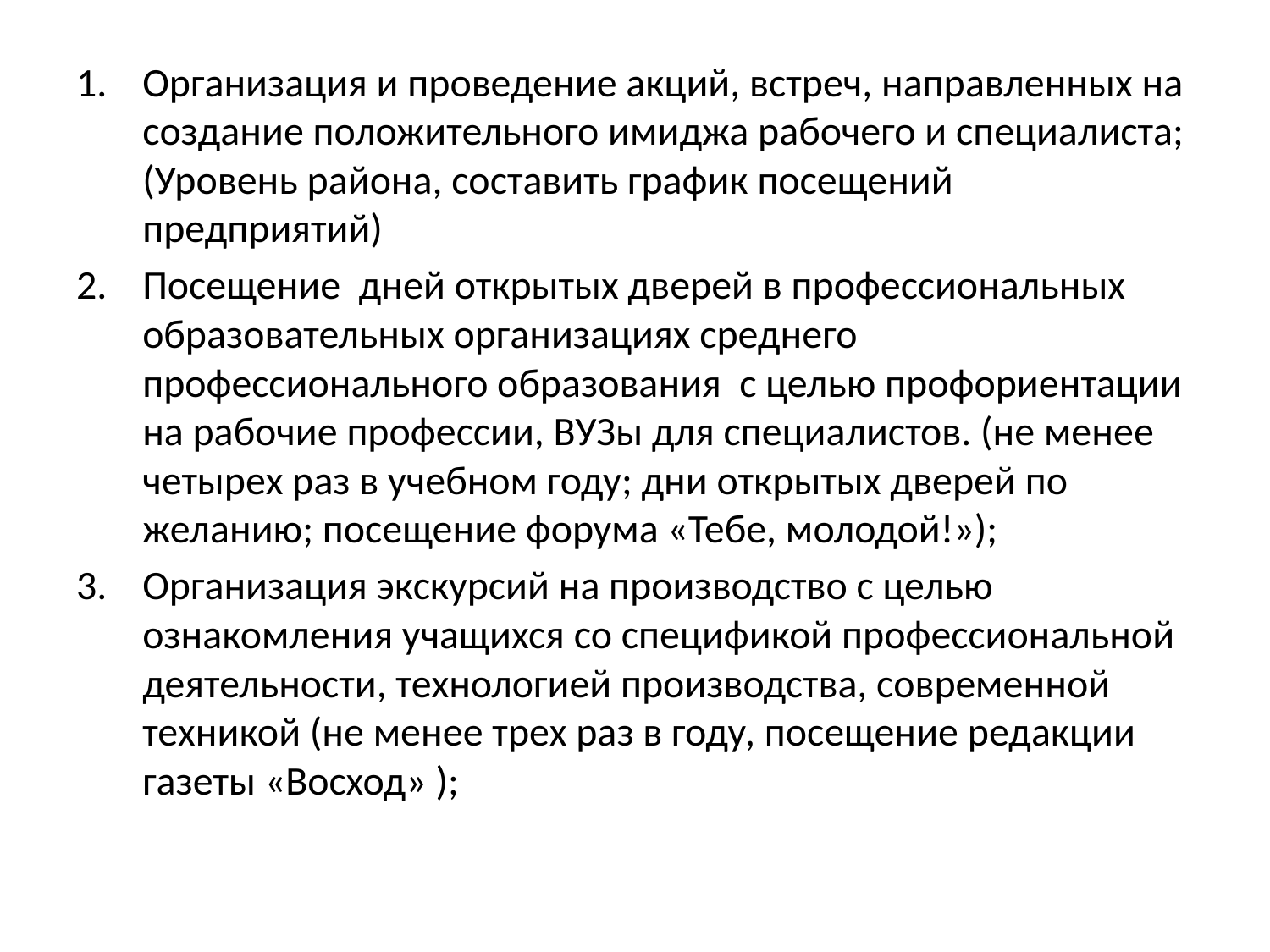

Организация и проведение акций, встреч, направленных на создание положительного имиджа рабочего и специалиста; (Уровень района, составить график посещений предприятий)
Посещение  дней открытых дверей в профессиональных образовательных организациях среднего профессионального образования  с целью профориентации на рабочие профессии, ВУЗы для специалистов. (не менее четырех раз в учебном году; дни открытых дверей по желанию; посещение форума «Тебе, молодой!»);
Организация экскурсий на производство с целью ознакомления учащихся со спецификой профессиональной деятельности, технологией производства, современной техникой (не менее трех раз в году, посещение редакции газеты «Восход» );